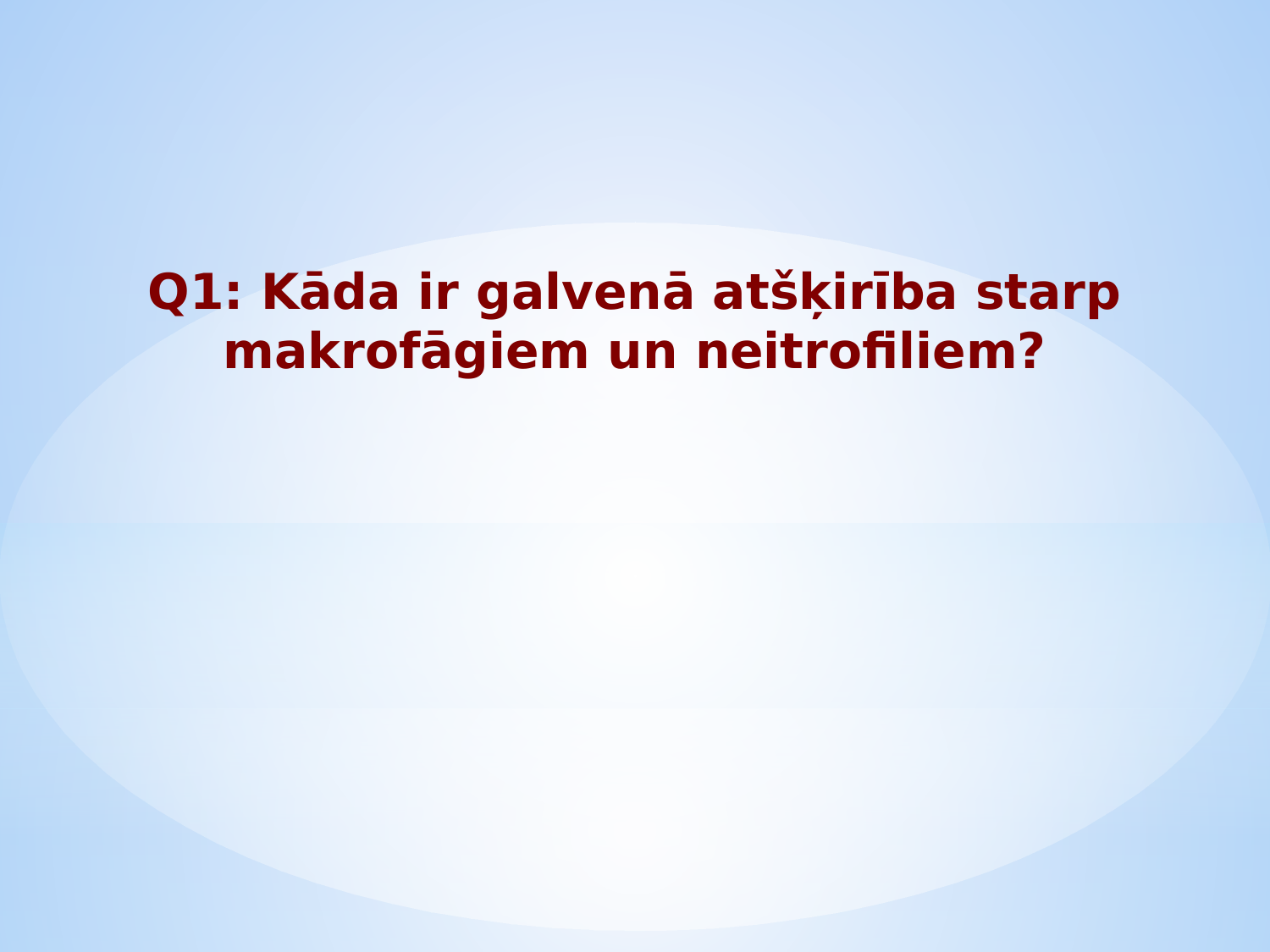

Q1: Kāda ir galvenā atšķirība starp makrofāgiem un neitrofiliem?